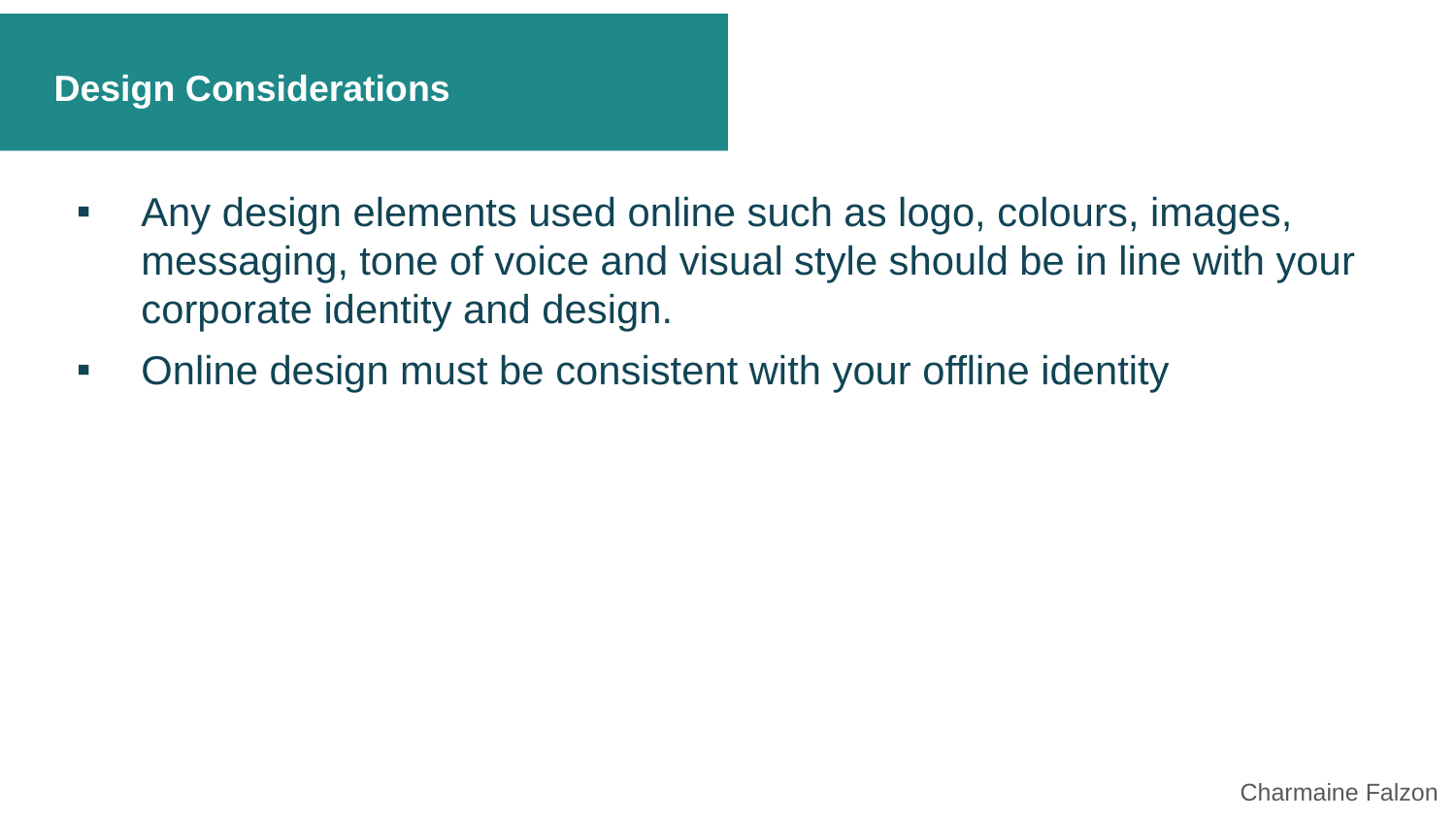

# Design Considerations
Any design elements used online such as logo, colours, images, messaging, tone of voice and visual style should be in line with your corporate identity and design.
Online design must be consistent with your offline identity